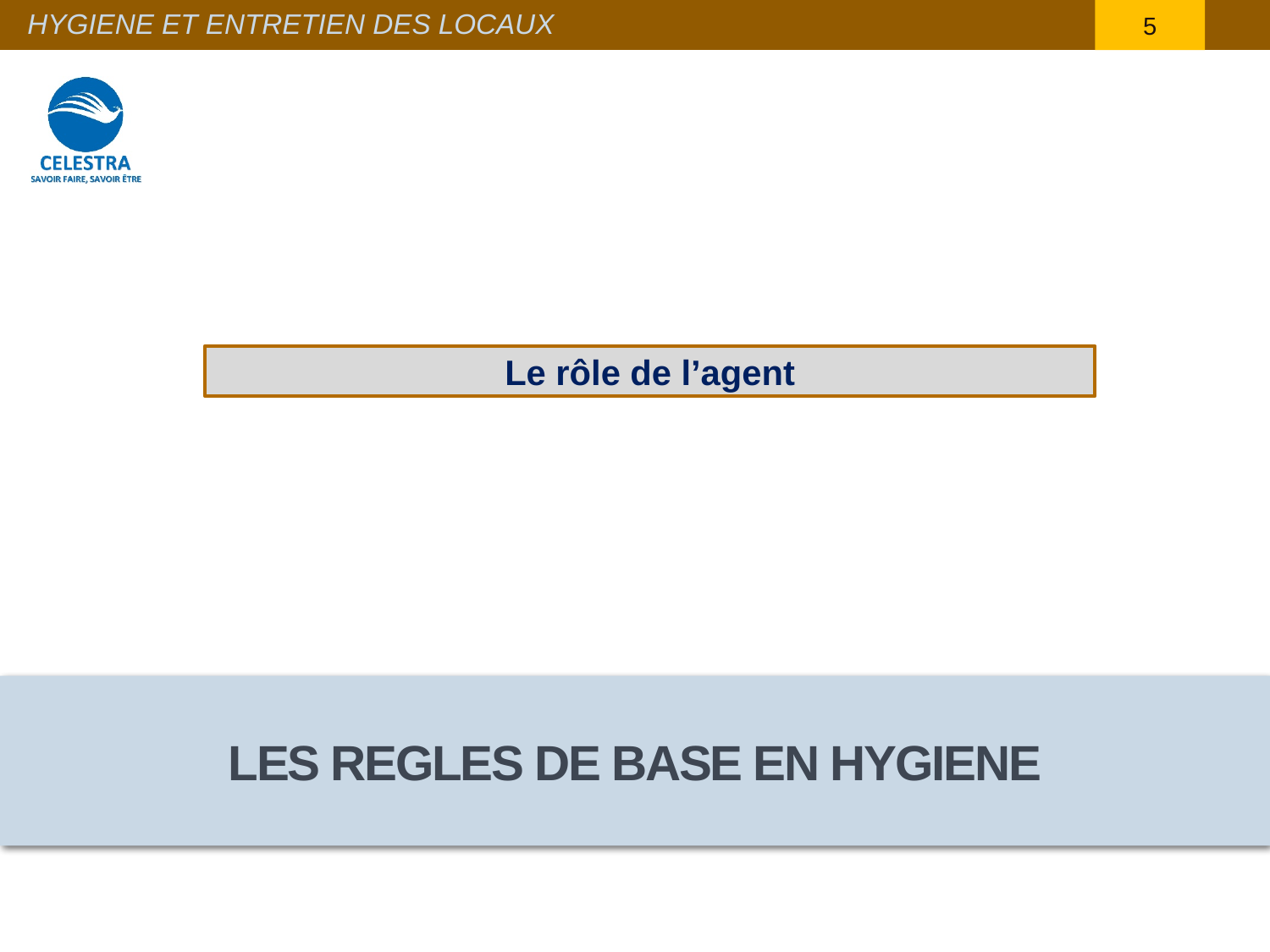

5
HYGIENE ET ENTRETIEN DES LOCAUX
Le rôle de l’agent
Les REGLES DE BASE EN HYGIENE